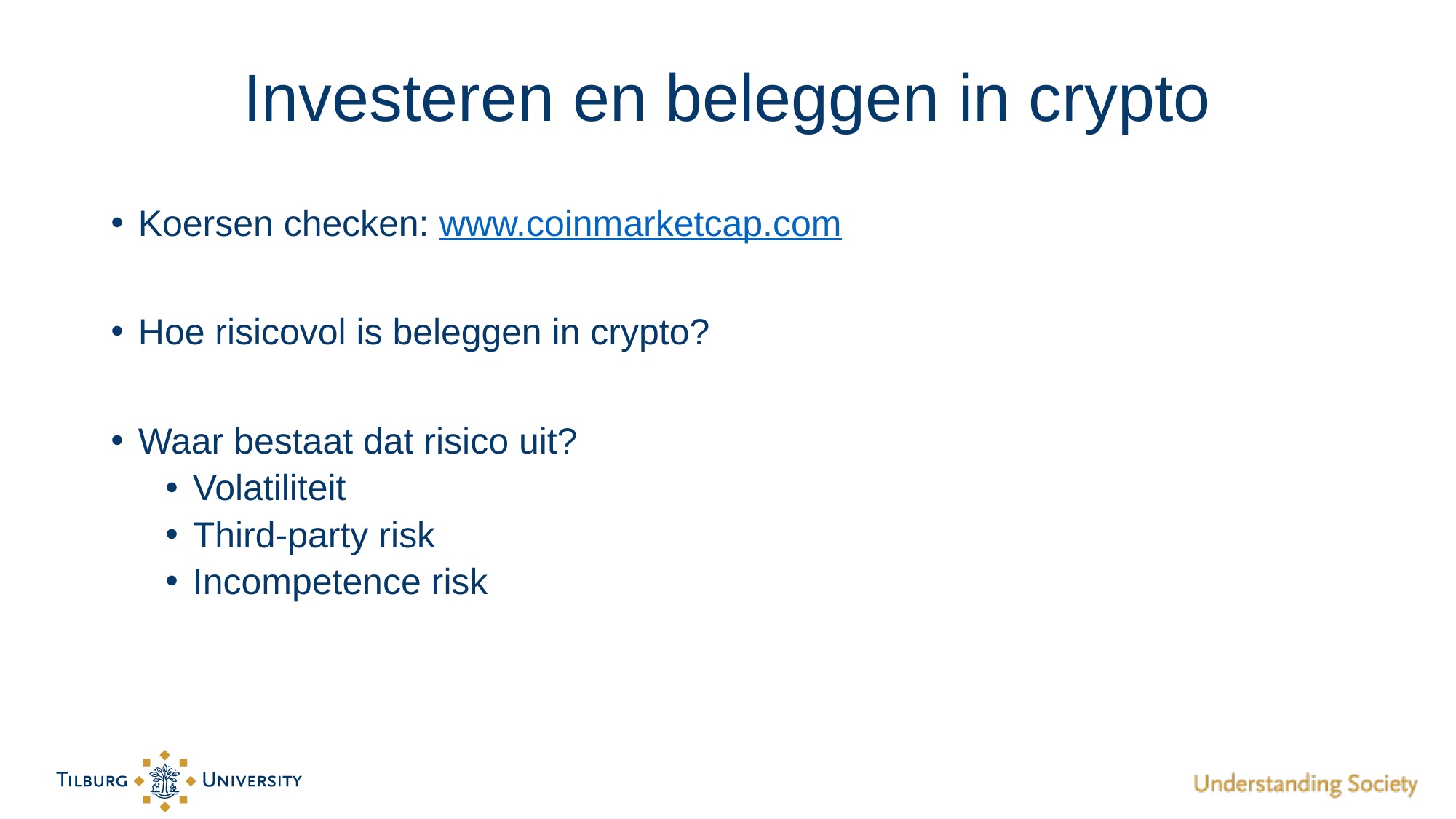

# Investeren en beleggen in crypto
Koersen checken: www.coinmarketcap.com

Hoe risicovol is beleggen in crypto?

Waar bestaat dat risico uit?
Volatiliteit
Third-party risk
Incompetence risk